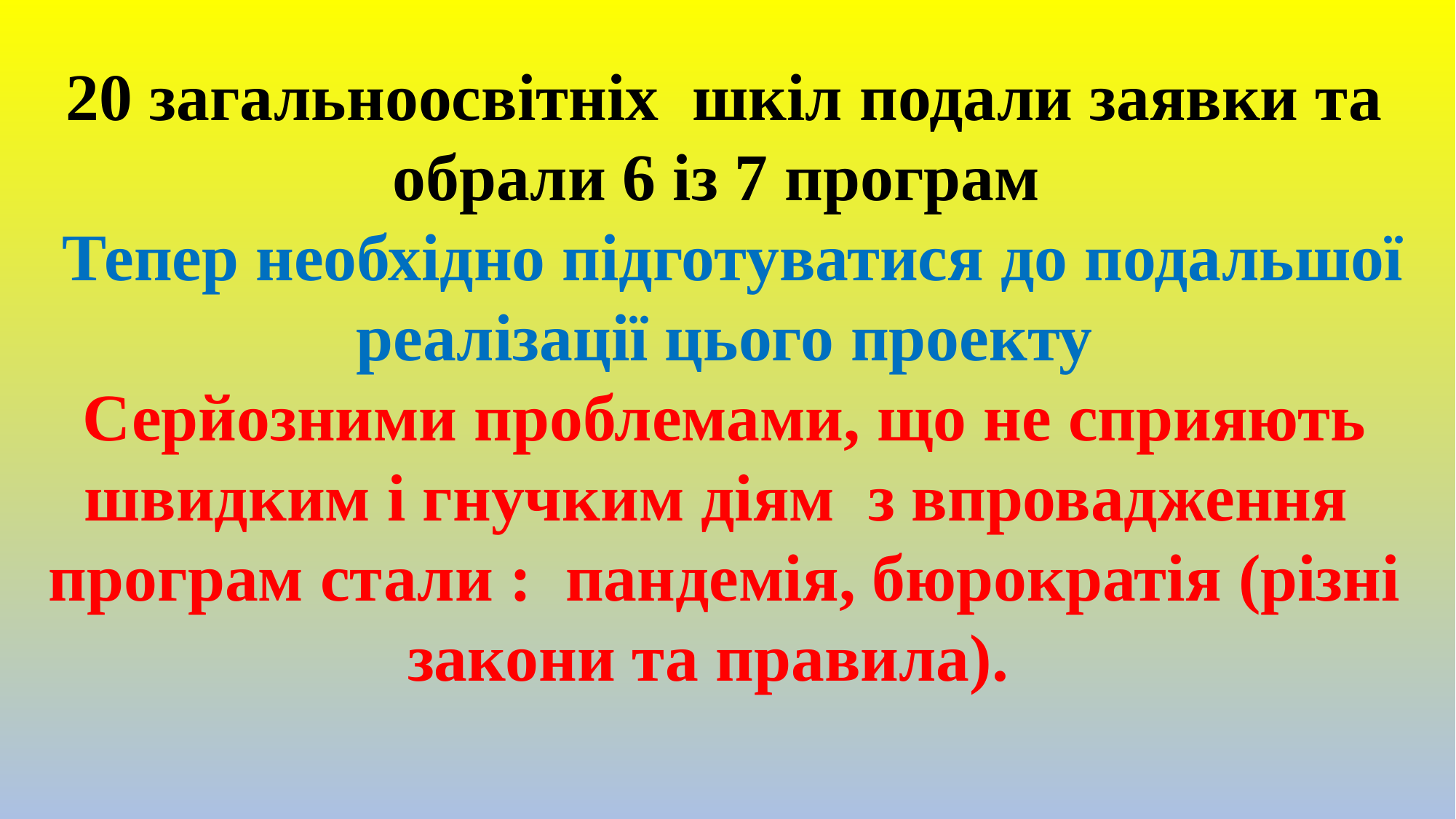

# 20 загальноосвітніх  шкіл подали заявки та обрали 6 із 7 програм Тепер необхідно підготуватися до подальшої реалізації цього проекту Серйозними проблемами, що не сприяють швидким і гнучким діям  з впровадження  програм стали :  пандемія, бюрократія (різні закони та правила).